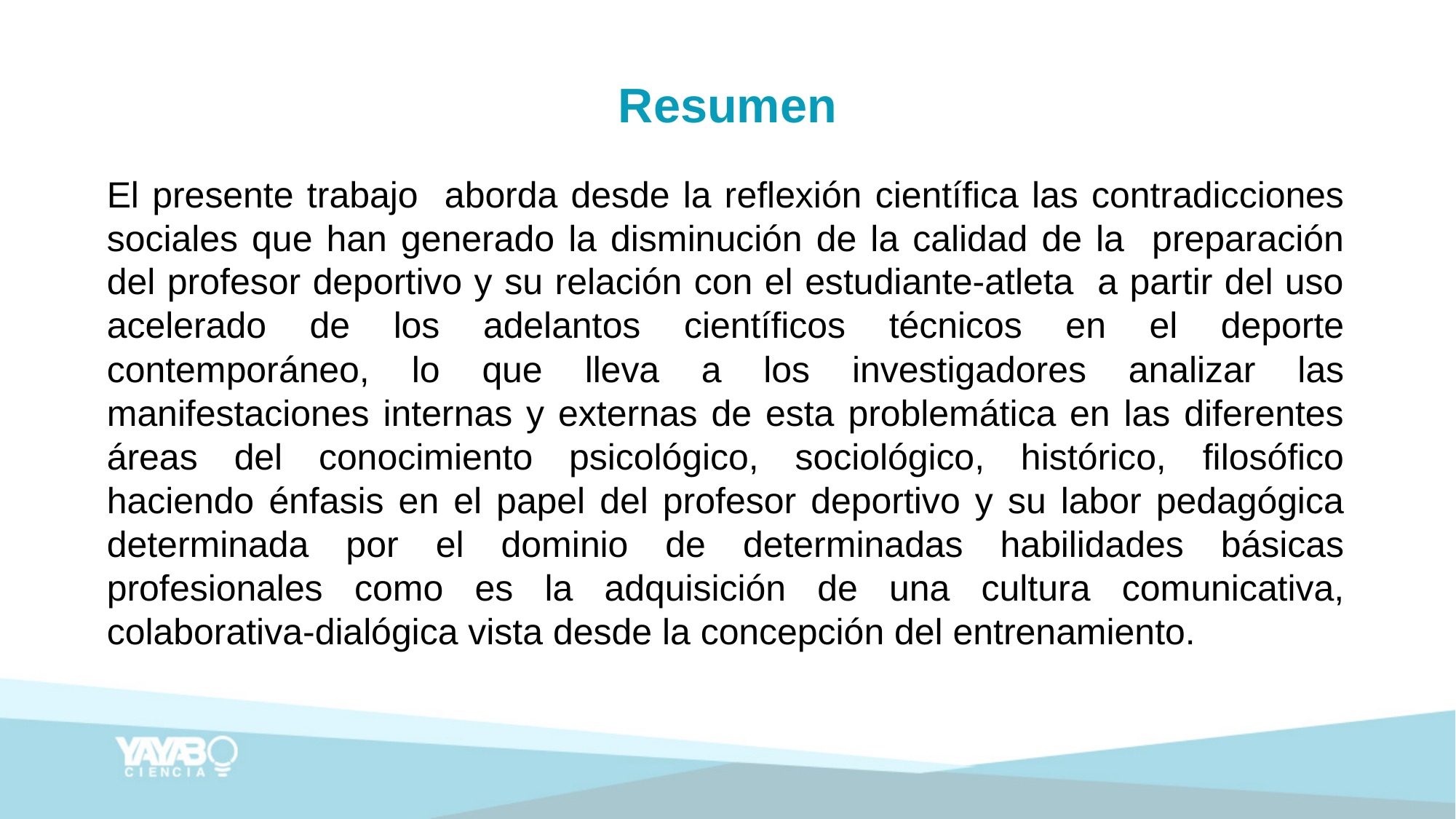

# Resumen
El presente trabajo  aborda desde la reflexión científica las contradicciones sociales que han generado la disminución de la calidad de la  preparación del profesor deportivo y su relación con el estudiante-atleta  a partir del uso acelerado de los adelantos científicos técnicos en el deporte contemporáneo, lo que lleva a los investigadores analizar las manifestaciones internas y externas de esta problemática en las diferentes áreas del conocimiento psicológico, sociológico, histórico, filosófico haciendo énfasis en el papel del profesor deportivo y su labor pedagógica determinada por el dominio de determinadas habilidades básicas profesionales como es la adquisición de una cultura comunicativa, colaborativa-dialógica vista desde la concepción del entrenamiento.